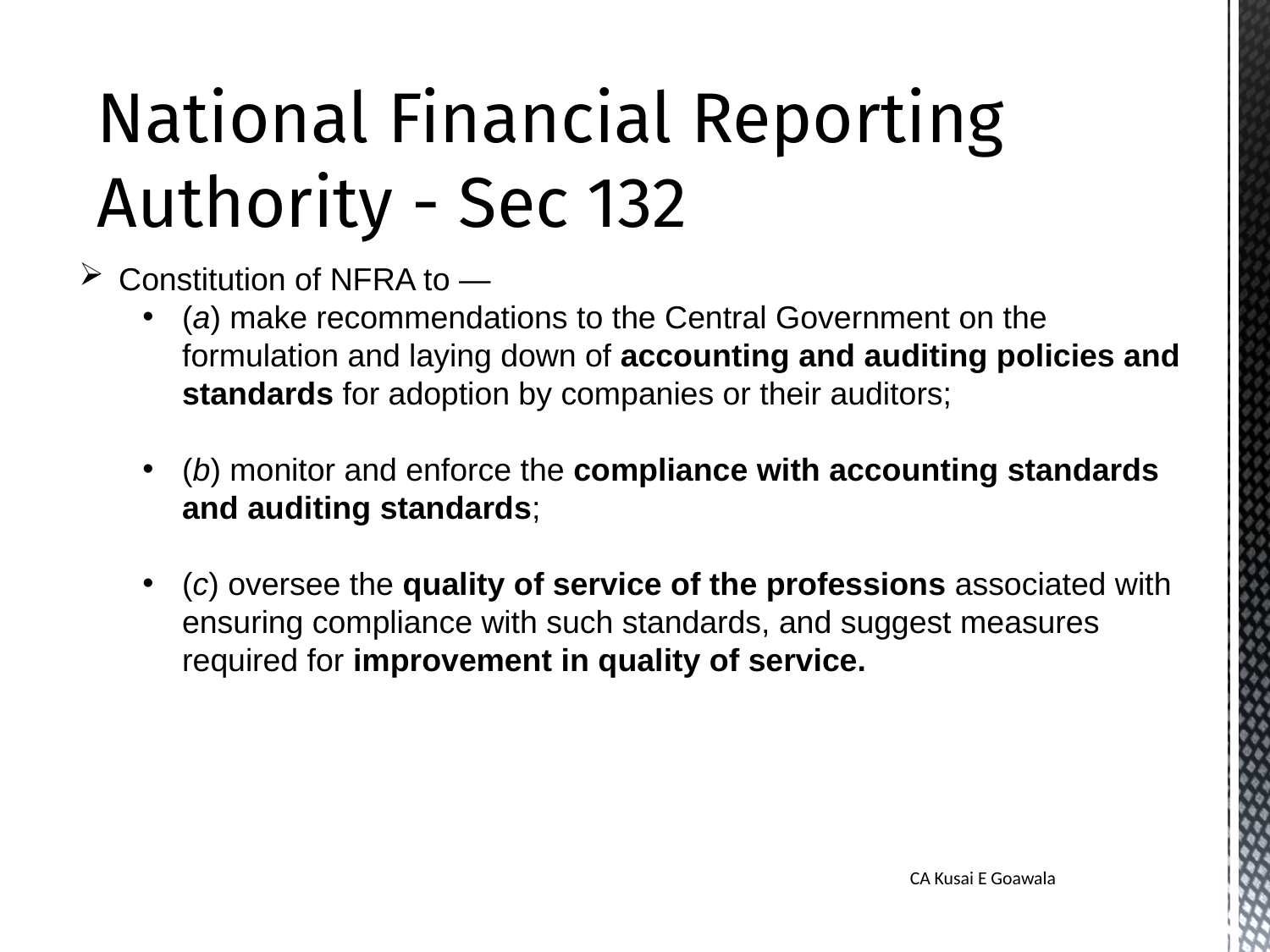

National Financial Reporting Authority - Sec 132
Constitution of NFRA to —
(a) make recommendations to the Central Government on the formulation and laying down of accounting and auditing policies and standards for adoption by companies or their auditors;

(b) monitor and enforce the compliance with accounting standards and auditing standards;

(c) oversee the quality of service of the professions associated with ensuring compliance with such standards, and suggest measures required for improvement in quality of service.
CA Kusai E Goawala